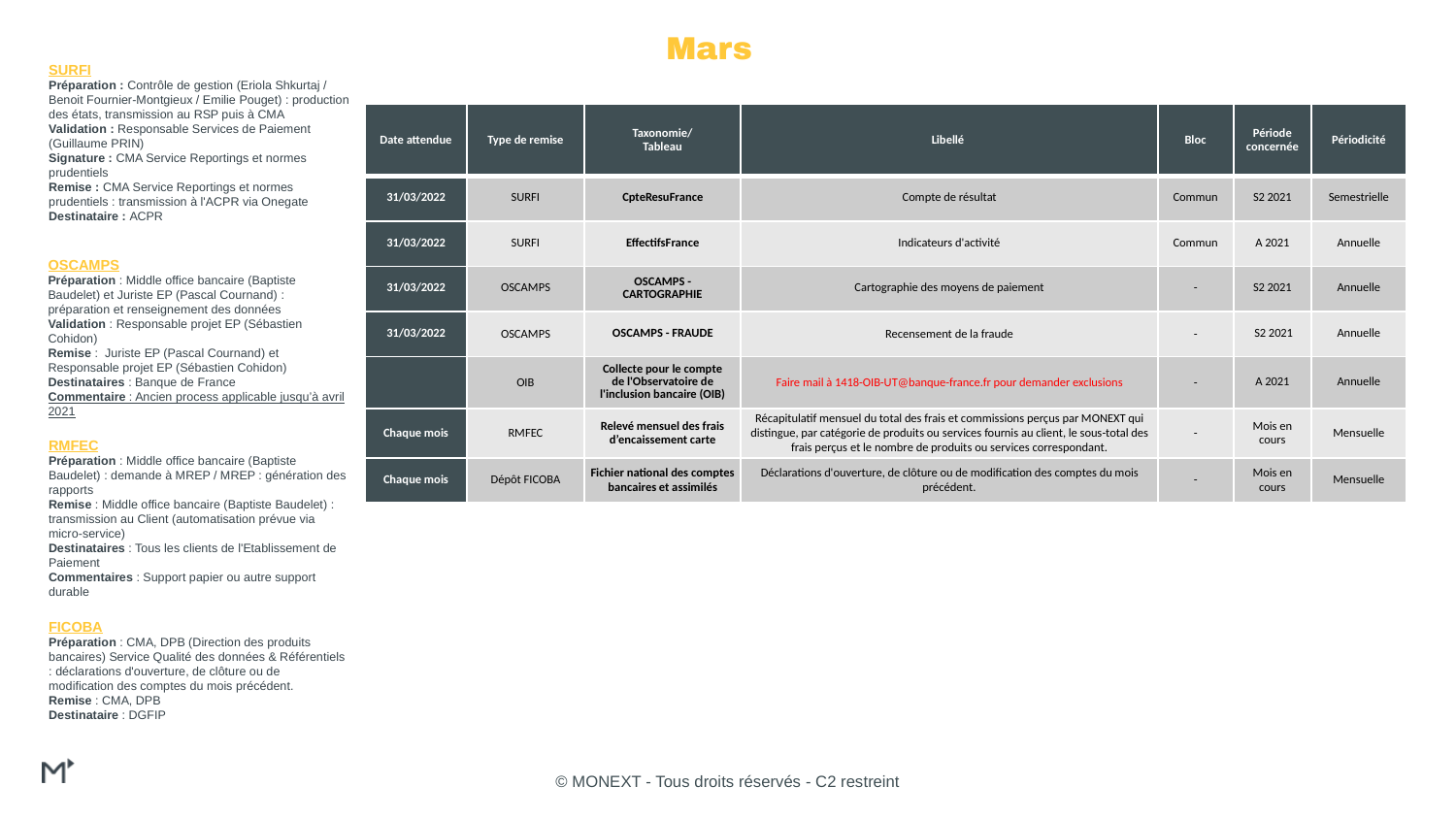

Mars
# SURFI Préparation : Contrôle de gestion (Eriola Shkurtaj / Benoit Fournier-Montgieux / Emilie Pouget) : production des états, transmission au RSP puis à CMA Validation : Responsable Services de Paiement (Guillaume PRIN) Signature : CMA Service Reportings et normes prudentiels Remise : CMA Service Reportings et normes prudentiels : transmission à l'ACPR via Onegate Destinataire : ACPR
| Date attendue | Type de remise | Taxonomie/ Tableau | Libellé | Bloc | Période concernée | Périodicité |
| --- | --- | --- | --- | --- | --- | --- |
| 31/03/2022 | SURFI | CpteResuFrance | Compte de résultat | Commun | S2 2021 | Semestrielle |
| 31/03/2022 | SURFI | EffectifsFrance | Indicateurs d'activité | Commun | A 2021 | Annuelle |
| 31/03/2022 | OSCAMPS | OSCAMPS - CARTOGRAPHIE | Cartographie des moyens de paiement | - | S2 2021 | Annuelle |
| 31/03/2022 | OSCAMPS | OSCAMPS - FRAUDE | Recensement de la fraude | - | S2 2021 | Annuelle |
|  | OIB | Collecte pour le compte de l'Observatoire de l'inclusion bancaire (OIB) | Faire mail à 1418-OIB-UT@banque-france.fr pour demander exclusions | - | A 2021 | Annuelle |
| Chaque mois | RMFEC | Relevé mensuel des frais d’encaissement carte | Récapitulatif mensuel du total des frais et commissions perçus par MONEXT qui distingue, par catégorie de produits ou services fournis au client, le sous-total des frais perçus et le nombre de produits ou services correspondant. | - | Mois en cours | Mensuelle |
| Chaque mois | Dépôt FICOBA | Fichier national des comptes bancaires et assimilés | Déclarations d'ouverture, de clôture ou de modification des comptes du mois précédent. | - | Mois en cours | Mensuelle |
OSCAMPS
Préparation : Middle office bancaire (Baptiste Baudelet) et Juriste EP (Pascal Cournand) : préparation et renseignement des données
Validation : Responsable projet EP (Sébastien Cohidon)
Remise :  Juriste EP (Pascal Cournand) et Responsable projet EP (Sébastien Cohidon)
Destinataires : Banque de France
Commentaire : Ancien process applicable jusqu’à avril 2021
RMFEC
Préparation : Middle office bancaire (Baptiste Baudelet) : demande à MREP / MREP : génération des rapports
Remise : Middle office bancaire (Baptiste Baudelet) : transmission au Client (automatisation prévue via micro-service)
Destinataires : Tous les clients de l'Etablissement de Paiement
Commentaires : Support papier ou autre support durable
FICOBA
Préparation : CMA, DPB (Direction des produits bancaires) Service Qualité des données & Référentiels : déclarations d'ouverture, de clôture ou de modification des comptes du mois précédent.
Remise : CMA, DPB
Destinataire : DGFIP
© MONEXT - Tous droits réservés - C2 restreint